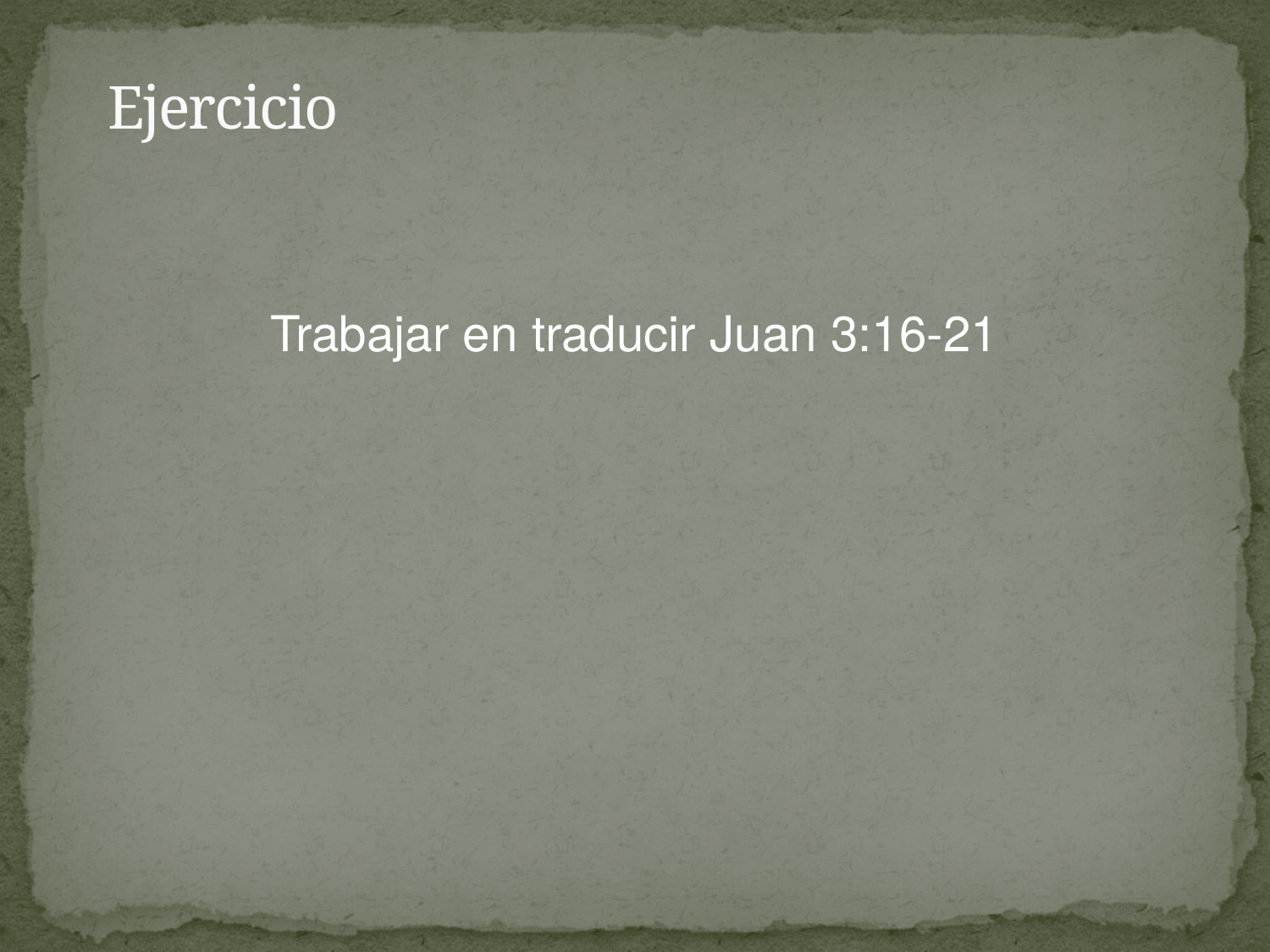

# Ejercicio

Trabajar en traducir Juan 3:16-21